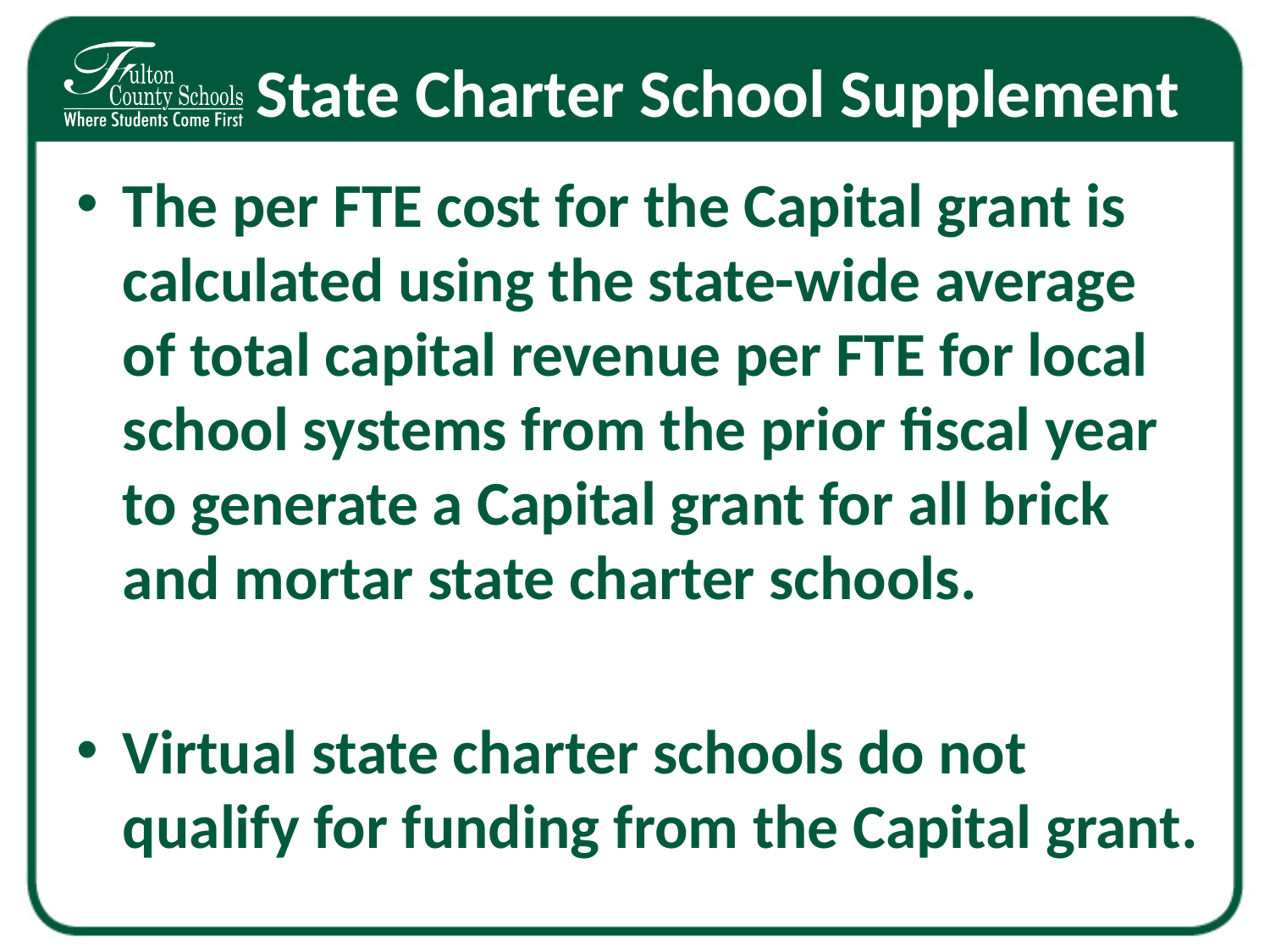

# State Charter School Supplement
The per FTE cost for the Capital grant is calculated using the state-wide average of total capital revenue per FTE for local school systems from the prior fiscal year to generate a Capital grant for all brick and mortar state charter schools.

Virtual state charter schools do not qualify for funding from the Capital grant.